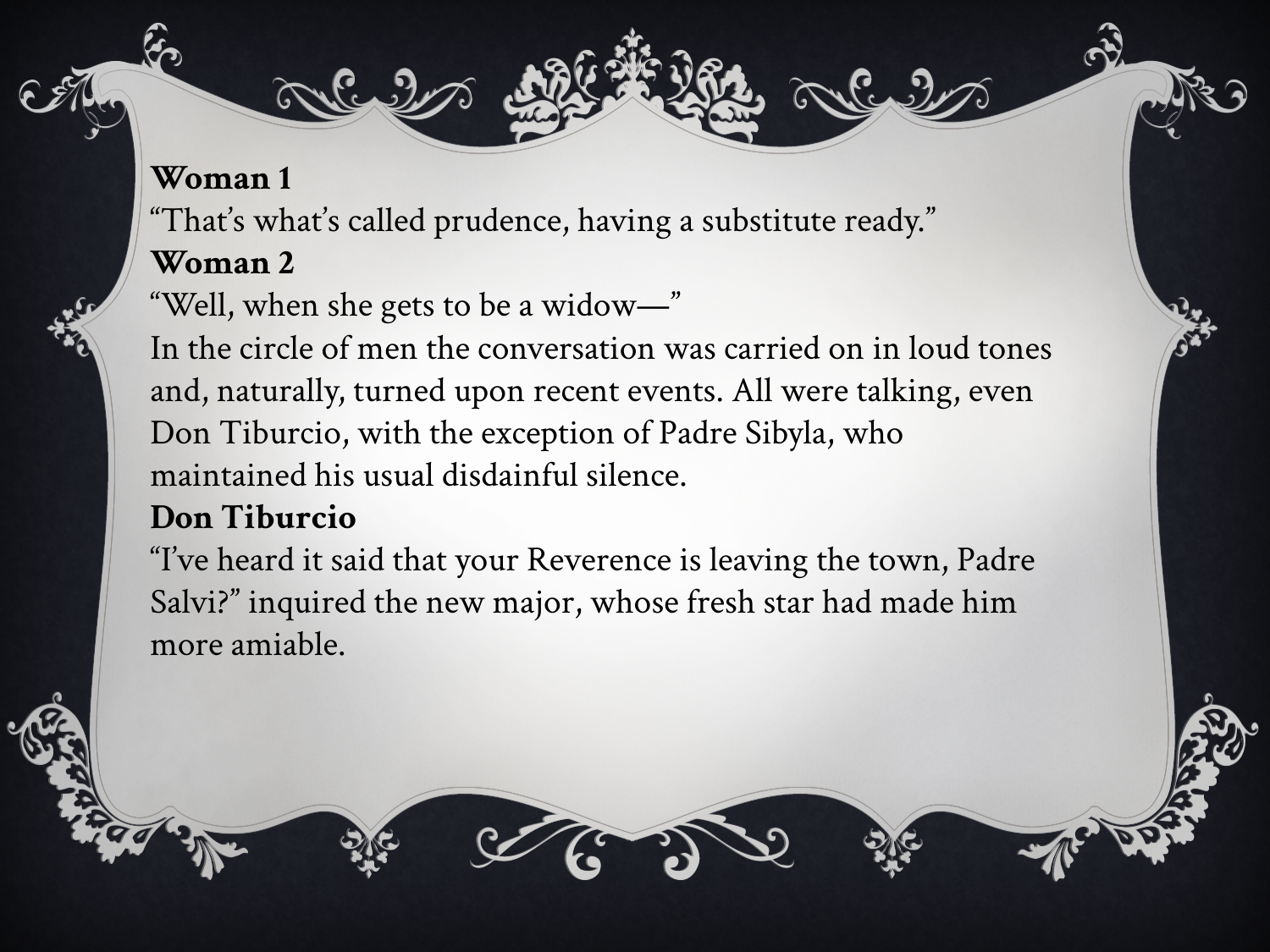

Woman 1
“That’s what’s called prudence, having a substitute ready.”
Woman 2
“Well, when she gets to be a widow—”
In the circle of men the conversation was carried on in loud tones and, naturally, turned upon recent events. All were talking, even Don Tiburcio, with the exception of Padre Sibyla, who maintained his usual disdainful silence.
Don Tiburcio
“I’ve heard it said that your Reverence is leaving the town, Padre Salvi?” inquired the new major, whose fresh star had made him more amiable.